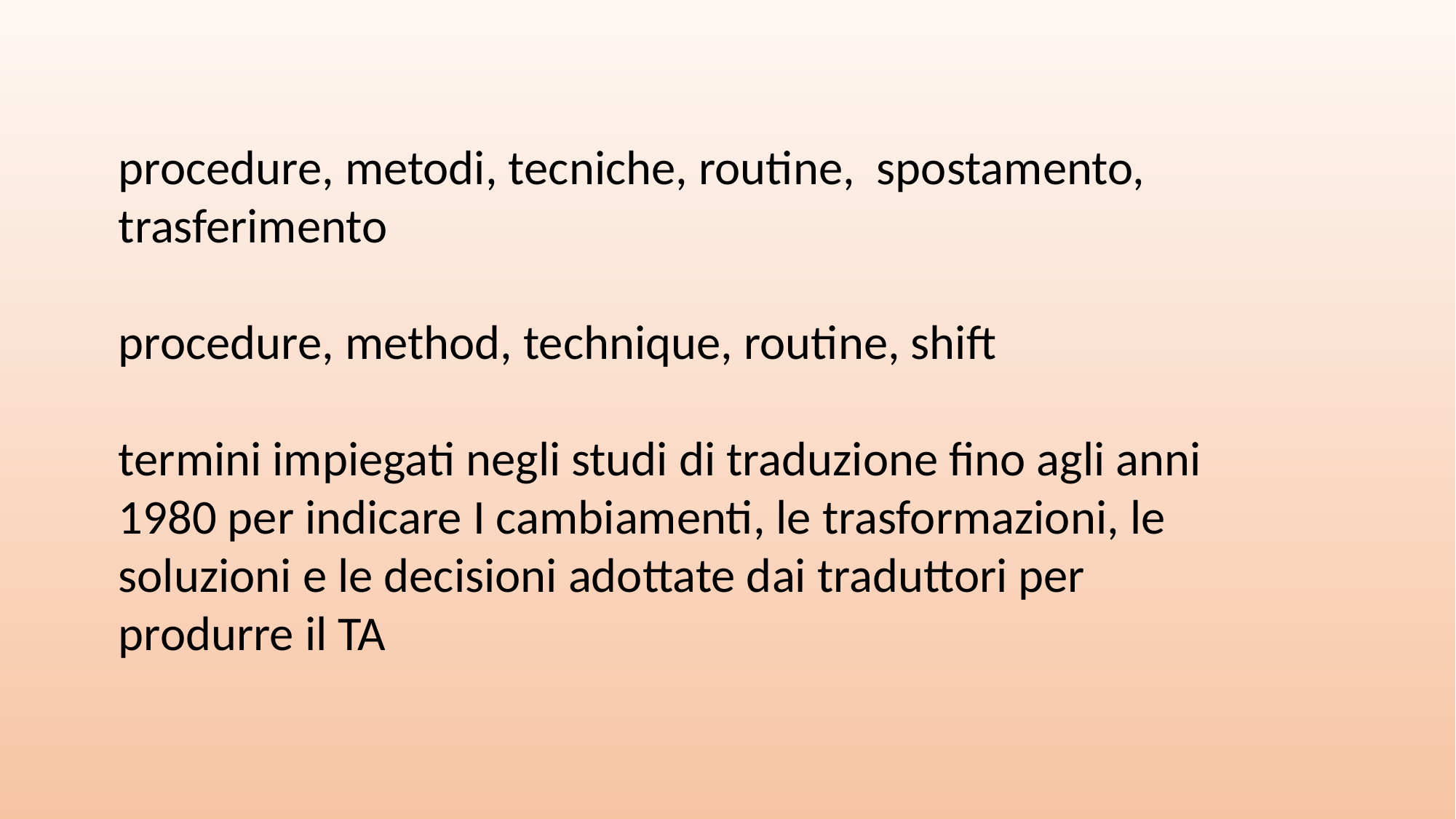

procedure, metodi, tecniche, routine,  spostamento, trasferimento

procedure, method, technique, routine, shift

termini impiegati negli studi di traduzione fino agli anni 1980 per indicare I cambiamenti, le trasformazioni, le soluzioni e le decisioni adottate dai traduttori per produrre il TA